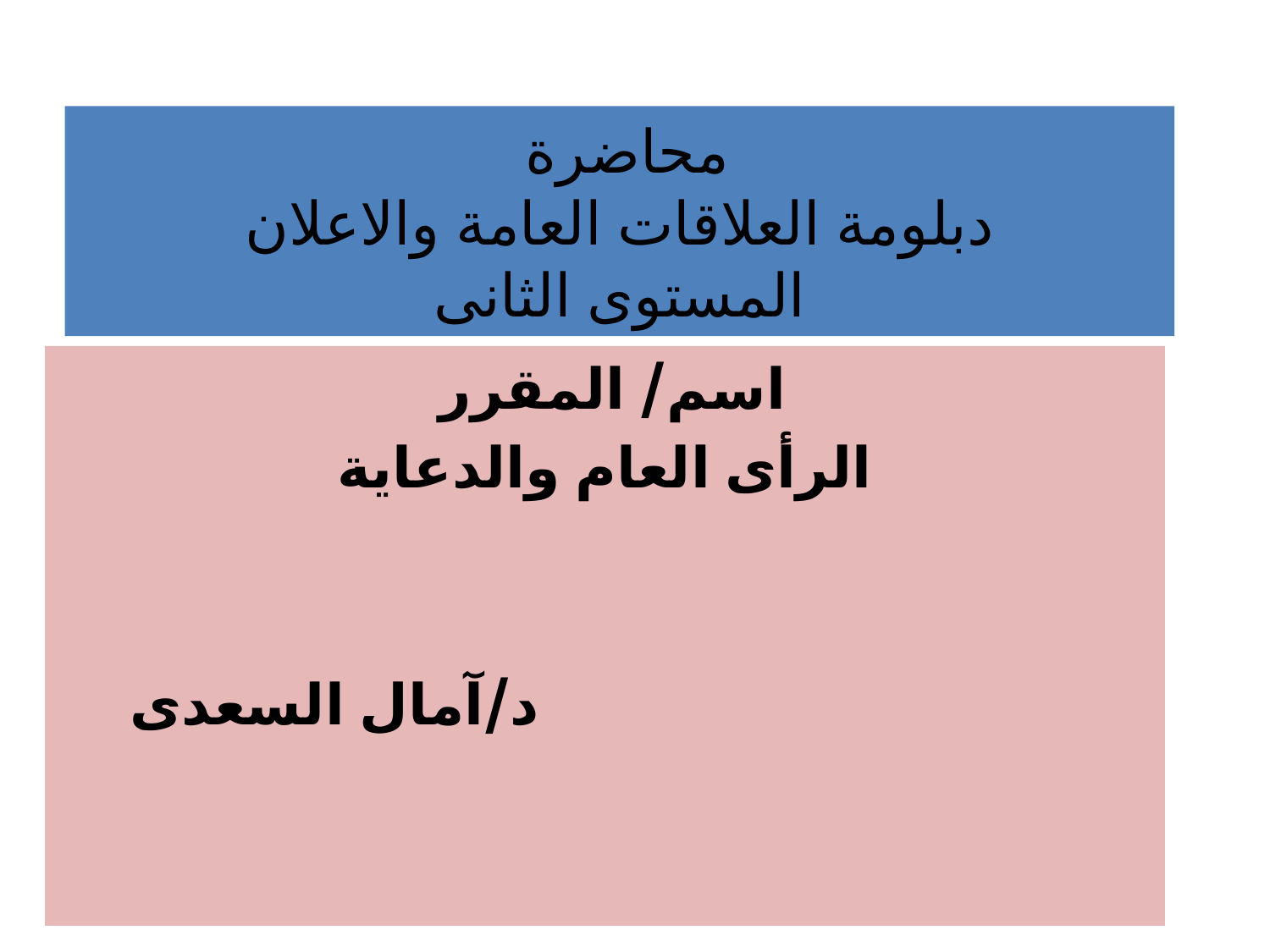

# محاضرة دبلومة العلاقات العامة والاعلان المستوى الثانى
اسم/ المقرر
الرأى العام والدعاية

                                     د/آمال السعدى